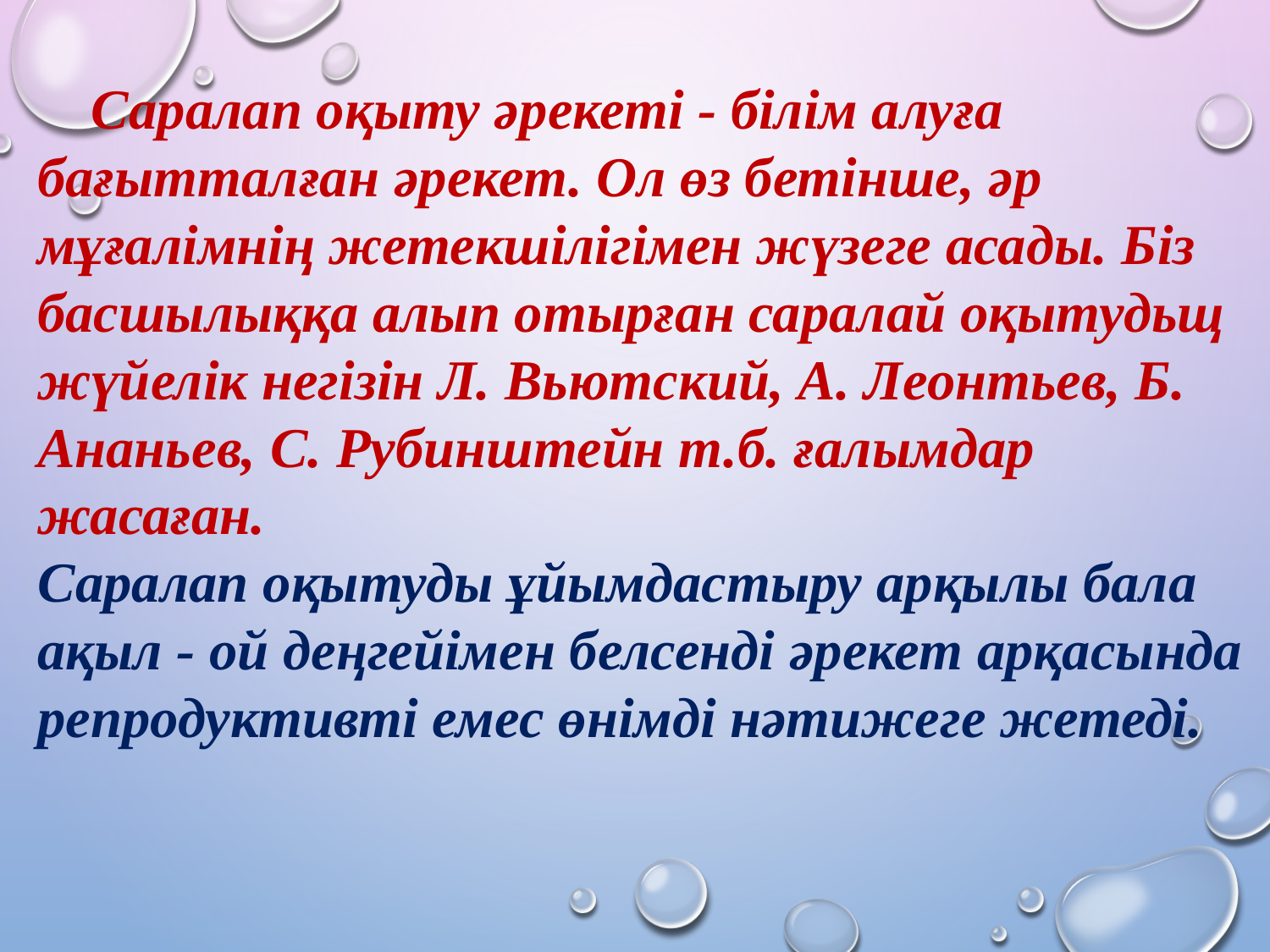

Саралап оқыту әрекеті - білім алуға бағытталған әрекет. Ол өз бетінше, әр мұғалімнің жетекшілігімен жүзеге асады. Біз басшылыққа алып отырған саралай оқытудьщ жүйелік негізін Л. Вьютский, А. Леонтьев, Б. Ананьев, С. Рубинштейн т.б. ғалымдар жасаған.
Саралап оқытуды ұйымдастыру арқылы бала ақыл - ой деңгейімен белсенді әрекет арқасында репродуктивті емес өнімді нәтижеге жетеді.